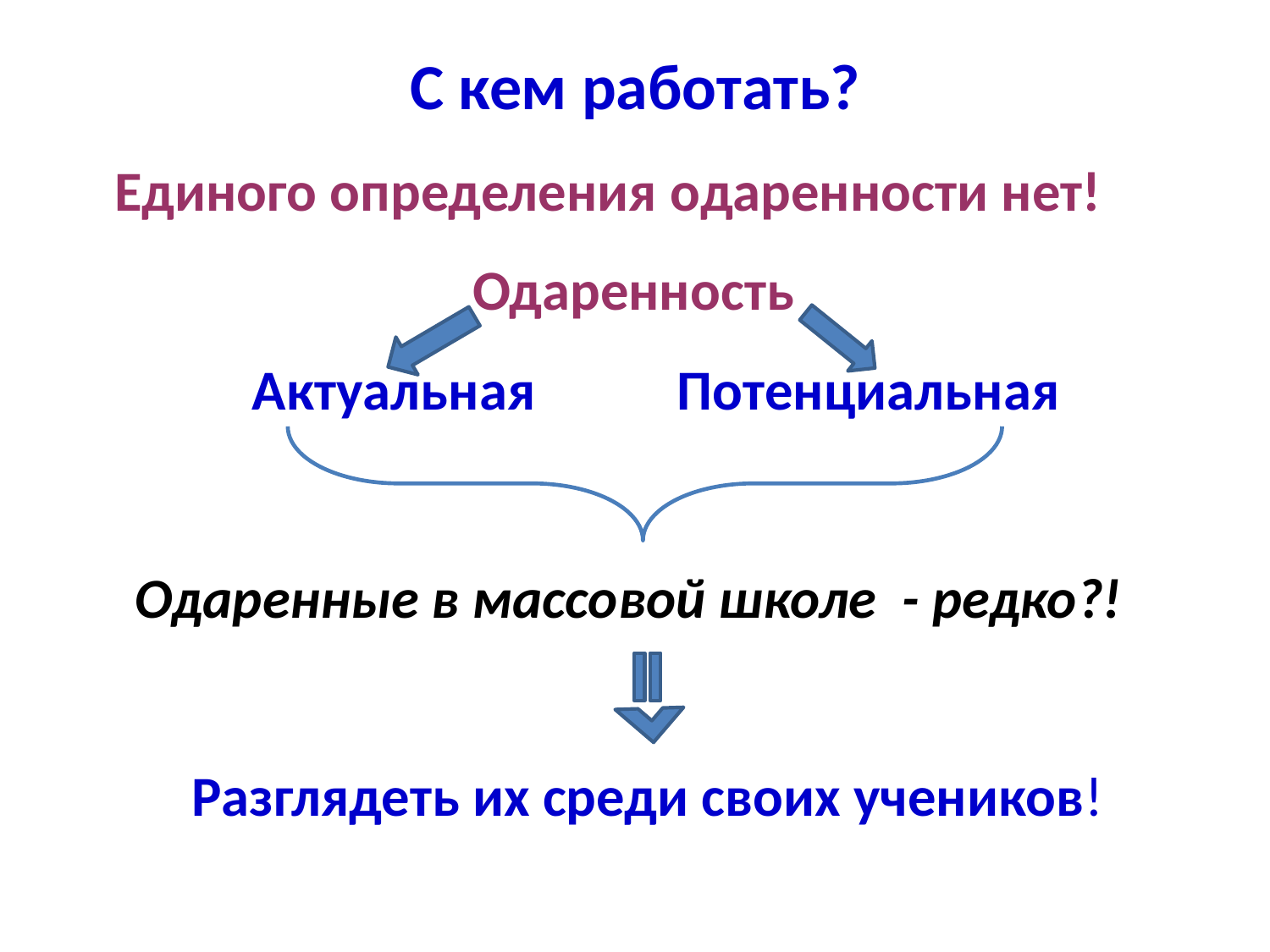

# С кем работать?

Единого определения одаренности нет!
Одаренность

Актуальная
Потенциальная
Одаренные в массовой школе  - редко?!

Разглядеть их среди своих учеников!